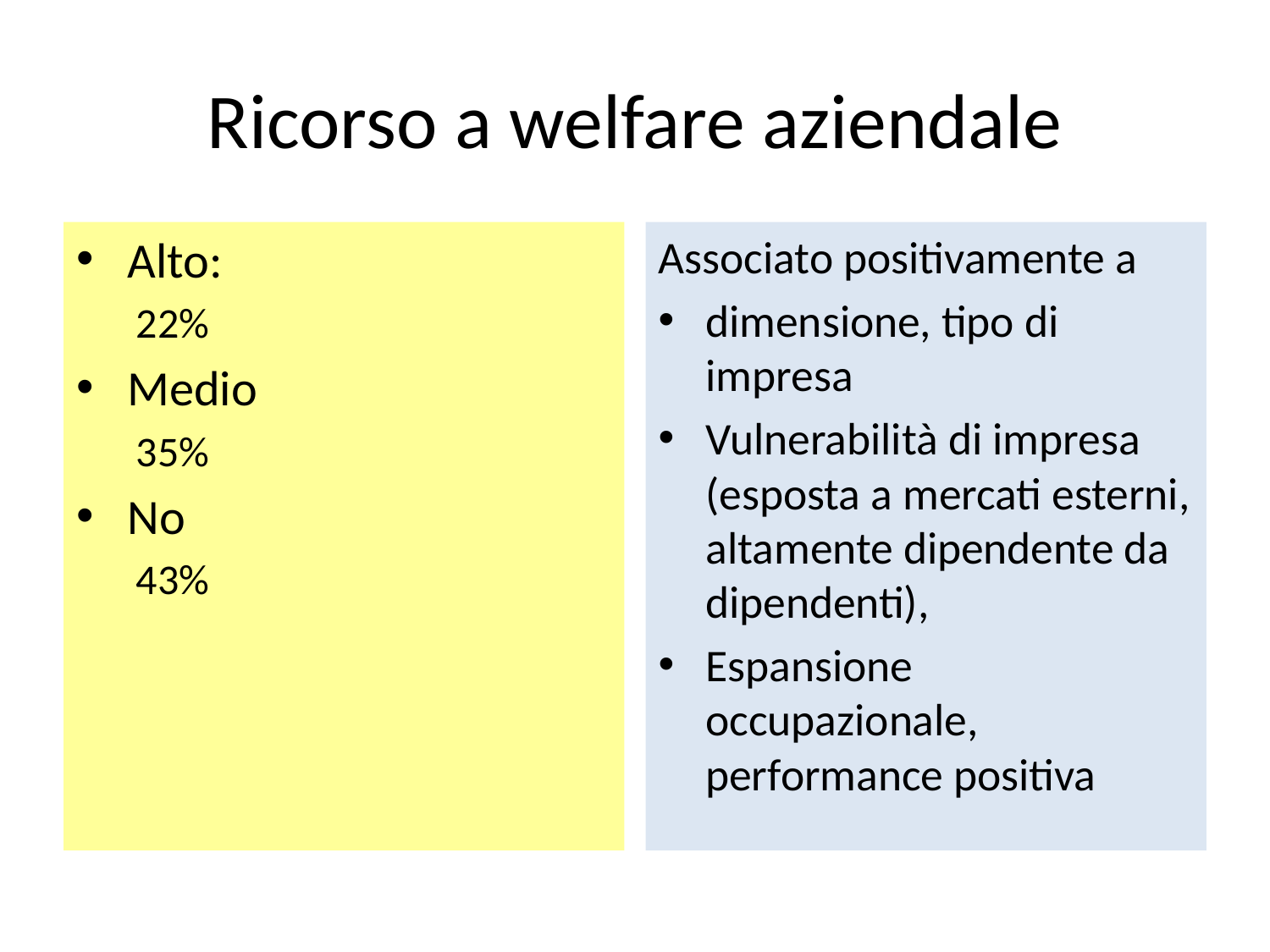

# Ricorso a welfare aziendale
Alto:
22%
Medio
35%
No
43%
Associato positivamente a
dimensione, tipo di impresa
Vulnerabilità di impresa (esposta a mercati esterni, altamente dipendente da dipendenti),
Espansione occupazionale, performance positiva